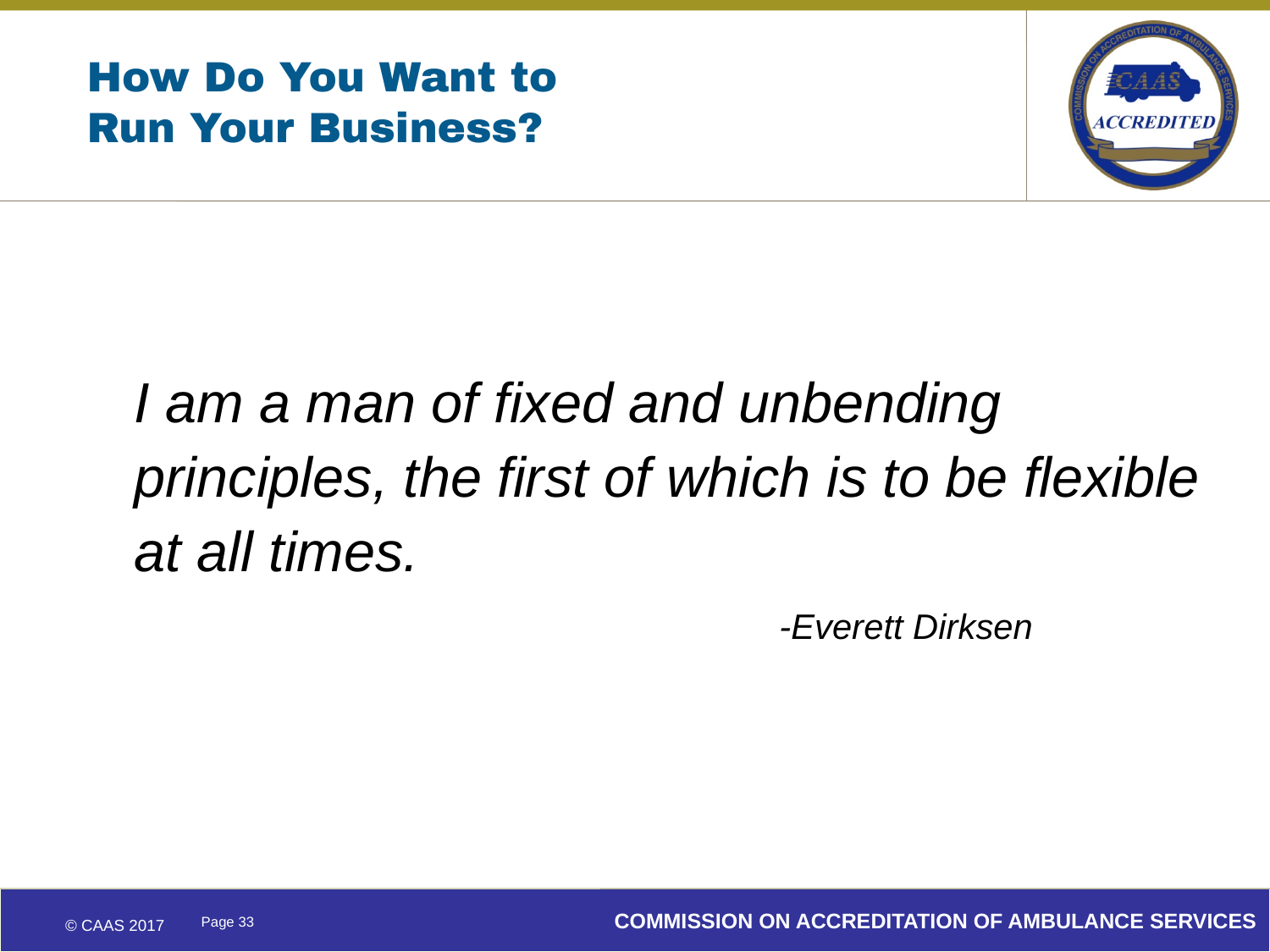

# How Do You Want to Run Your Business?

	I am a man of fixed and unbending principles, the first of which is to be flexible at all times.
				       		 -Everett Dirksen